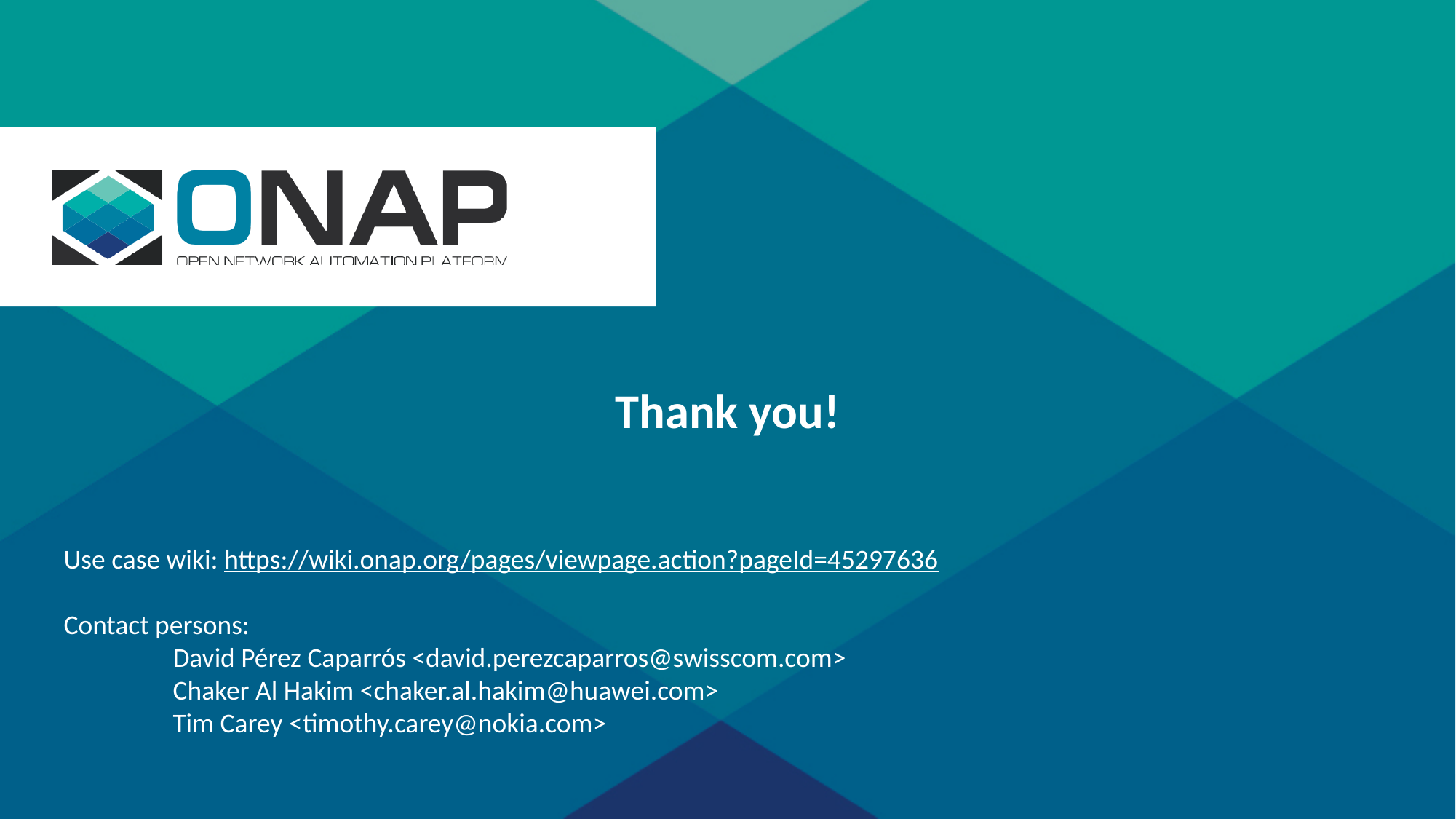

Thank you!
Use case wiki: https://wiki.onap.org/pages/viewpage.action?pageId=45297636

Contact persons:
	David Pérez Caparrós <david.perezcaparros@swisscom.com>
	Chaker Al Hakim <chaker.al.hakim@huawei.com>
	Tim Carey <timothy.carey@nokia.com>